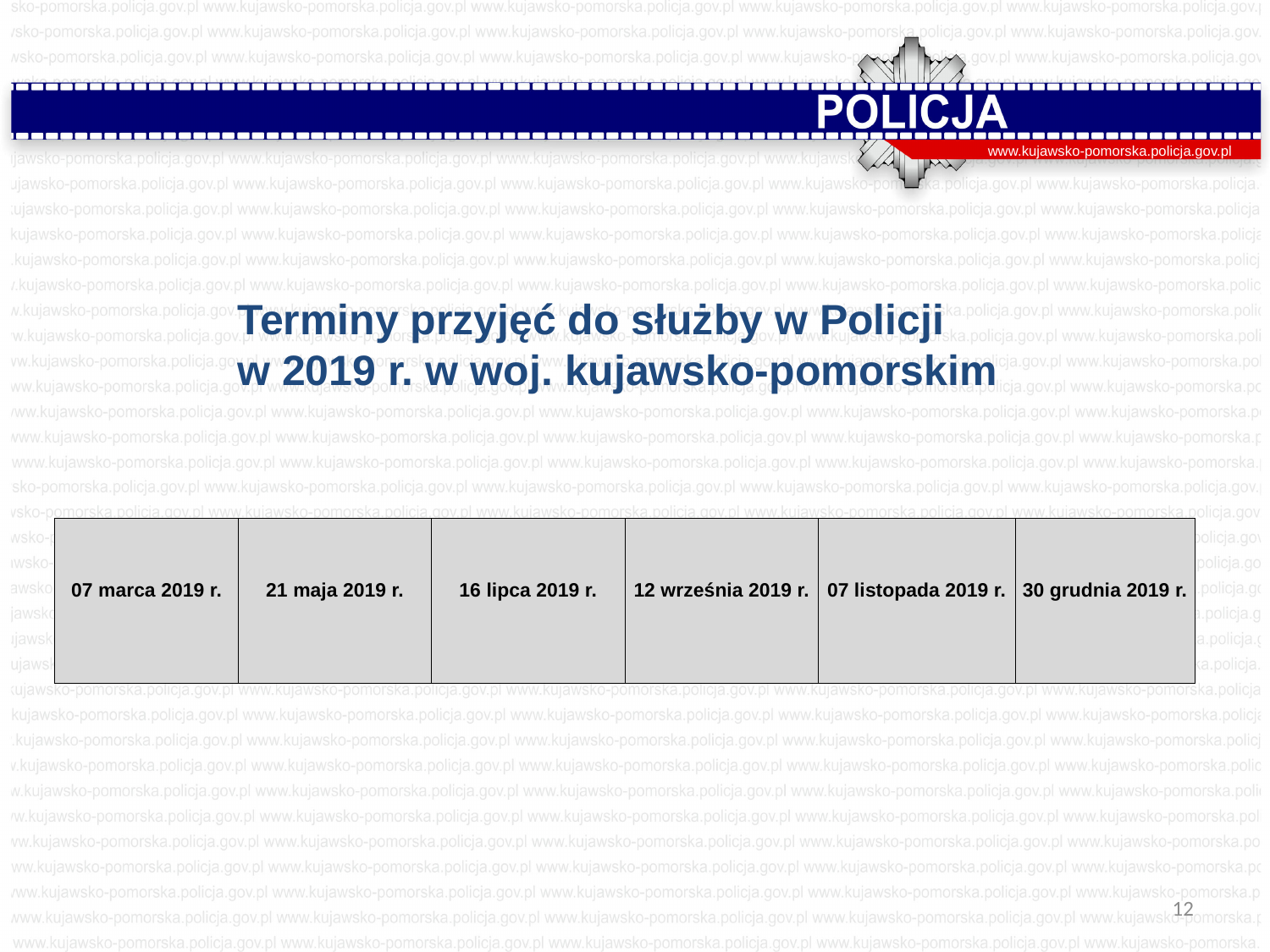

www.kujawsko-pomorska.policja.gov.pl
Terminy przyjęć do służby w Policji
w 2019 r. w woj. kujawsko-pomorskim
| 07 marca 2019 r. | 21 maja 2019 r. | 16 lipca 2019 r. | 12 września 2019 r. | 07 listopada 2019 r. | 30 grudnia 2019 r. |
| --- | --- | --- | --- | --- | --- |
12